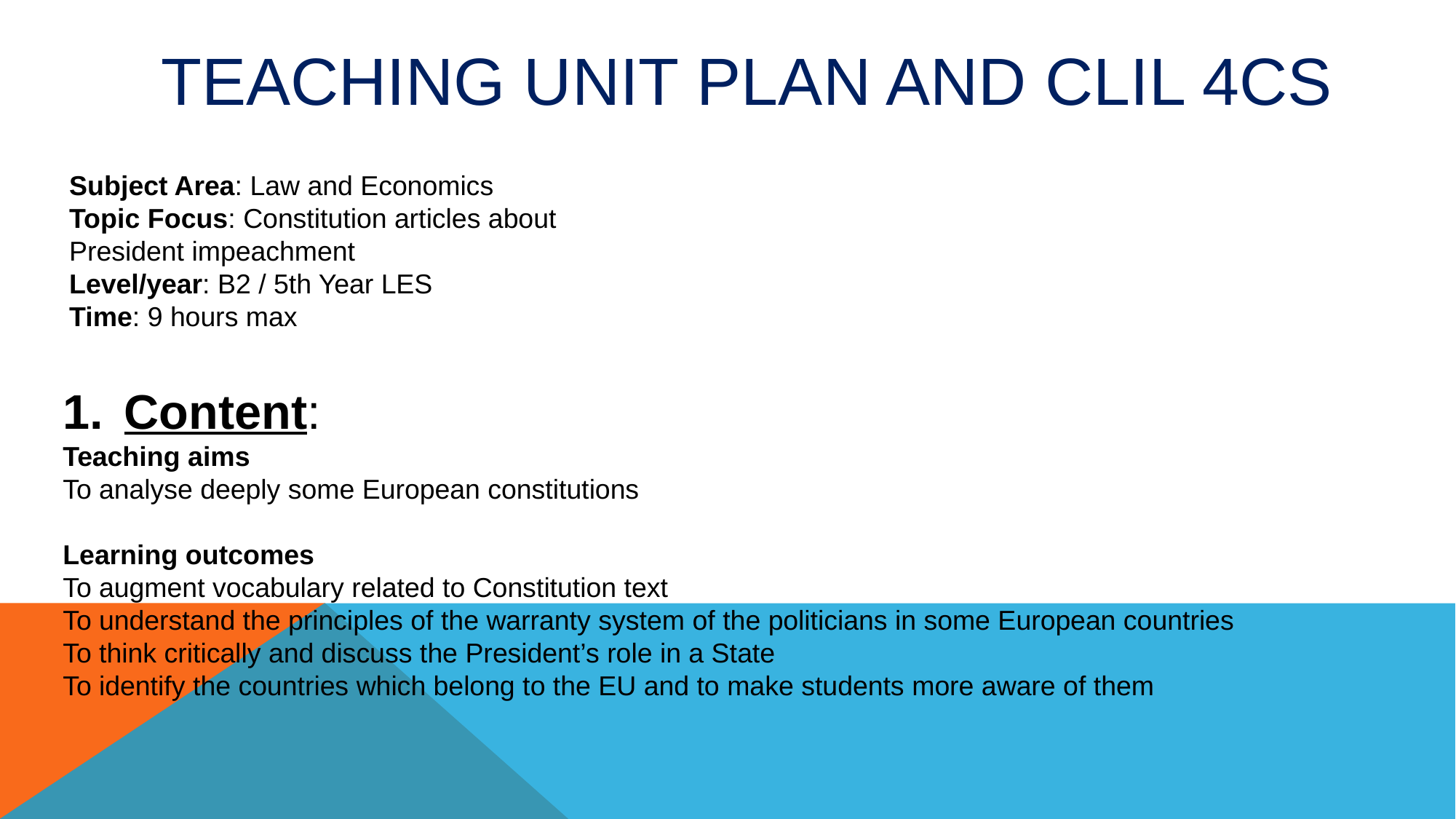

teaching unit PLAN AND CLIL 4CS
Subject Area: Law and Economics
Topic Focus: Constitution articles about President impeachment
Level/year: B2 / 5th Year LES
Time: 9 hours max
Content:
Teaching aims
To analyse deeply some European constitutions

Learning outcomes
To augment vocabulary related to Constitution text
To understand the principles of the warranty system of the politicians in some European countries
To think critically and discuss the President’s role in a State
To identify the countries which belong to the EU and to make students more aware of them